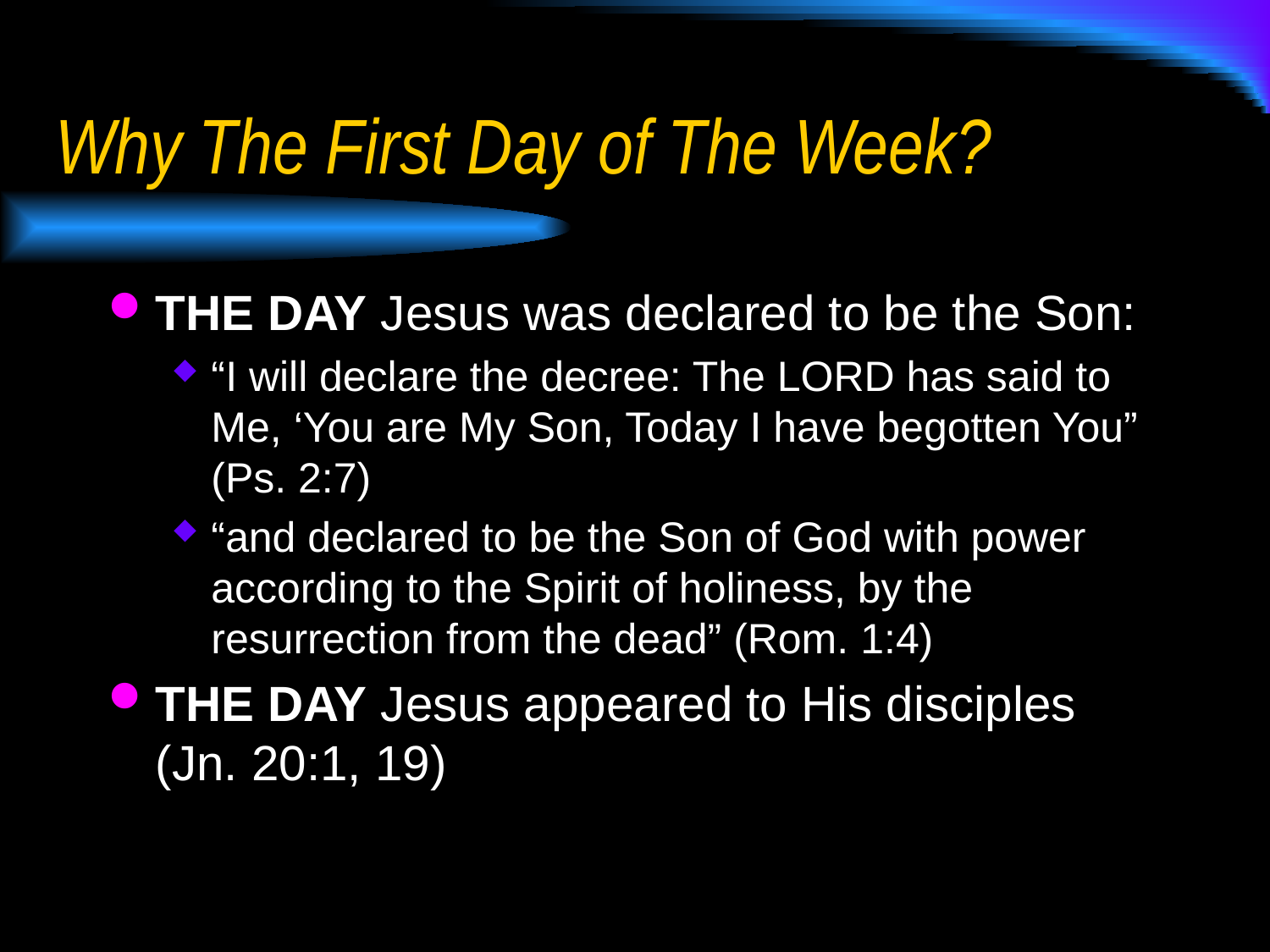

# Why The First Day of The Week?
THE DAY Jesus was declared to be the Son:
“I will declare the decree: The LORD has said to Me, ‘You are My Son, Today I have begotten You” (Ps. 2:7)
“and declared to be the Son of God with power according to the Spirit of holiness, by the resurrection from the dead” (Rom. 1:4)
THE DAY Jesus appeared to His disciples (Jn. 20:1, 19)